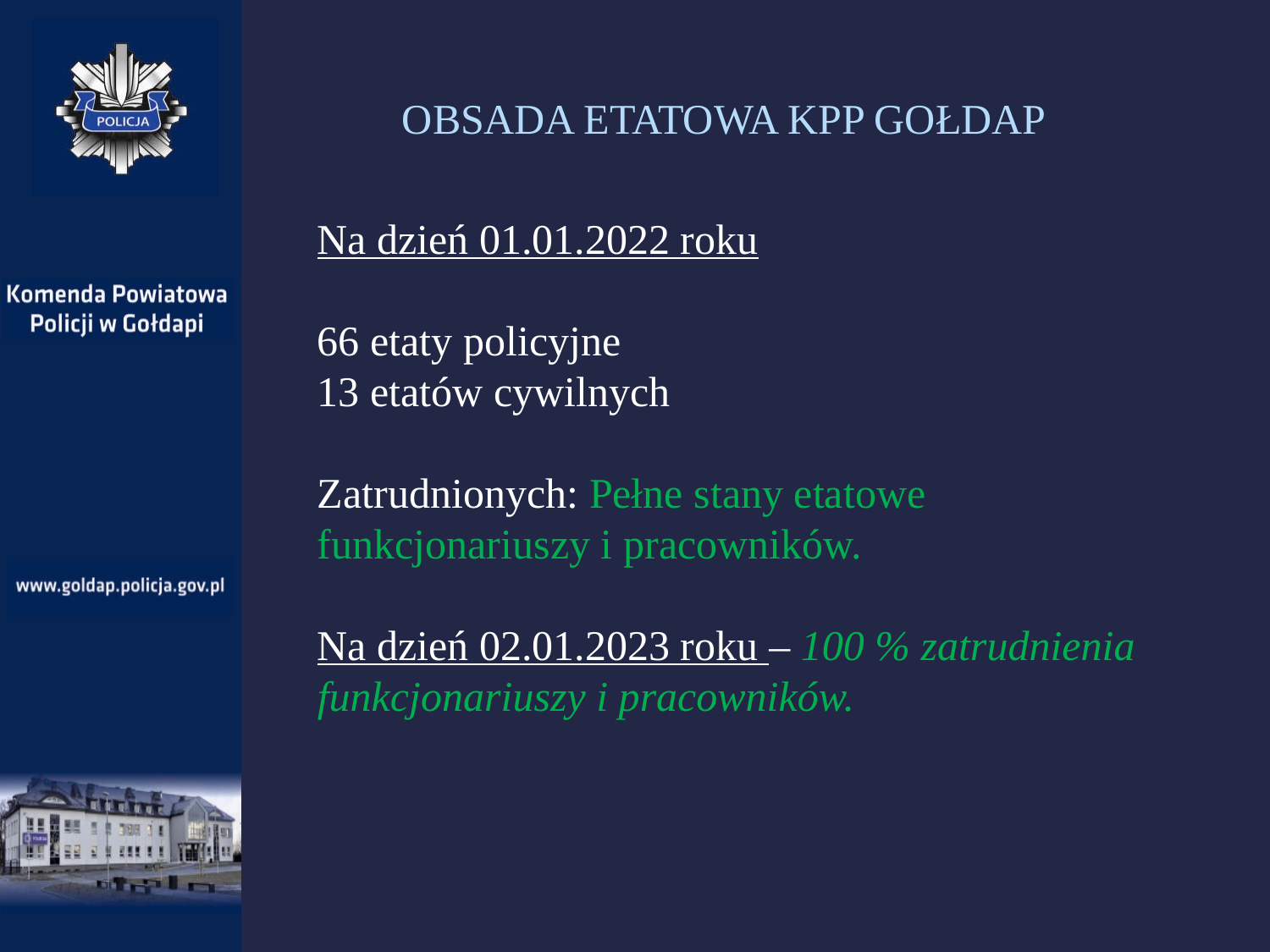

# OBSADA ETATOWA KPP GOŁDAP

Na dzień 01.01.2022 roku

66 etaty policyjne
13 etatów cywilnych

Zatrudnionych: Pełne stany etatowe funkcjonariuszy i pracowników.

Na dzień 02.01.2023 roku – 100 % zatrudnienia funkcjonariuszy i pracowników.